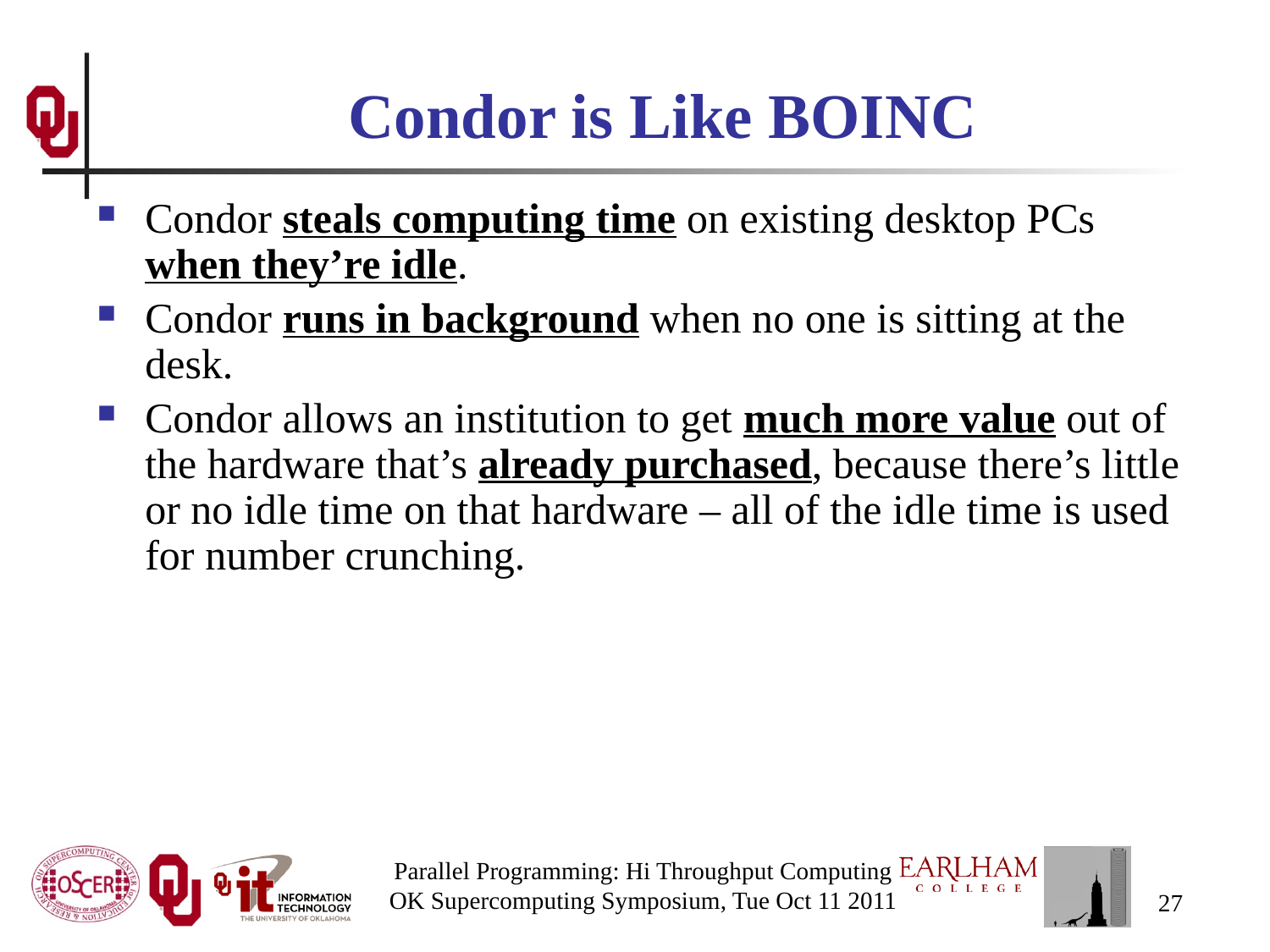

# Condor is Like BOINC
Condor steals computing time on existing desktop PCs when they’re idle.
Condor runs in background when no one is sitting at the desk.
Condor allows an institution to get much more value out of the hardware that’s already purchased, because there’s little or no idle time on that hardware – all of the idle time is used for number crunching.
Parallel Programming: Hi Throughput Computing
OK Supercomputing Symposium, Tue Oct 11 2011
27